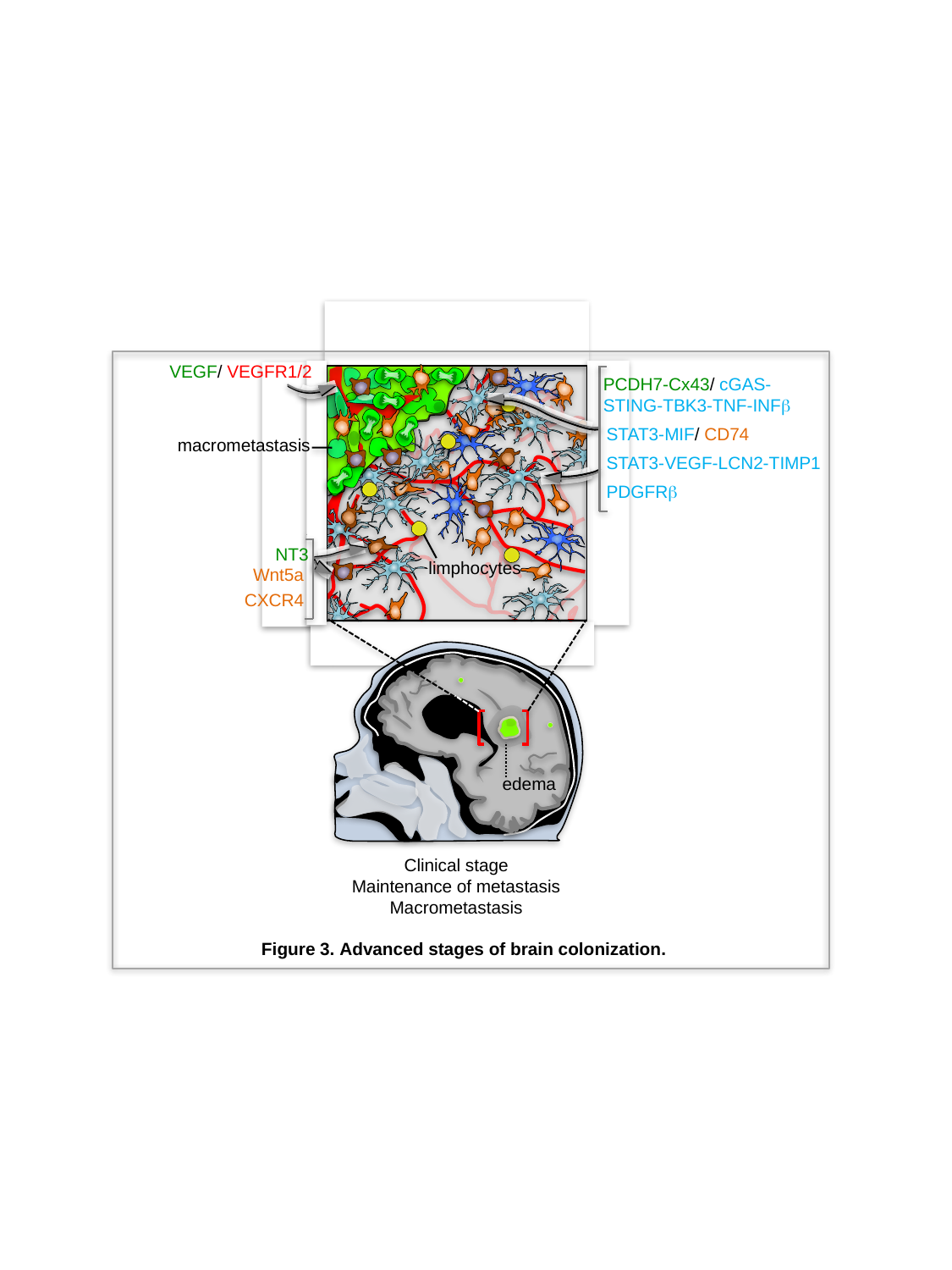

macrometastasis

limphocytes

edema
Clinical stage
Maintenance of metastasis
Macrometastasis

VEGF/ VEGFR1/2
PCDH7-Cx43/ cGAS-
STING-TBK3-TNF-INFβ

STAT3-MIF/ CD74
STAT3-VEGF-LCN2-TIMP1

PDGFRβ
NT3

Wnt5a

CXCR4
Figure 3. Advanced stages of brain colonization.